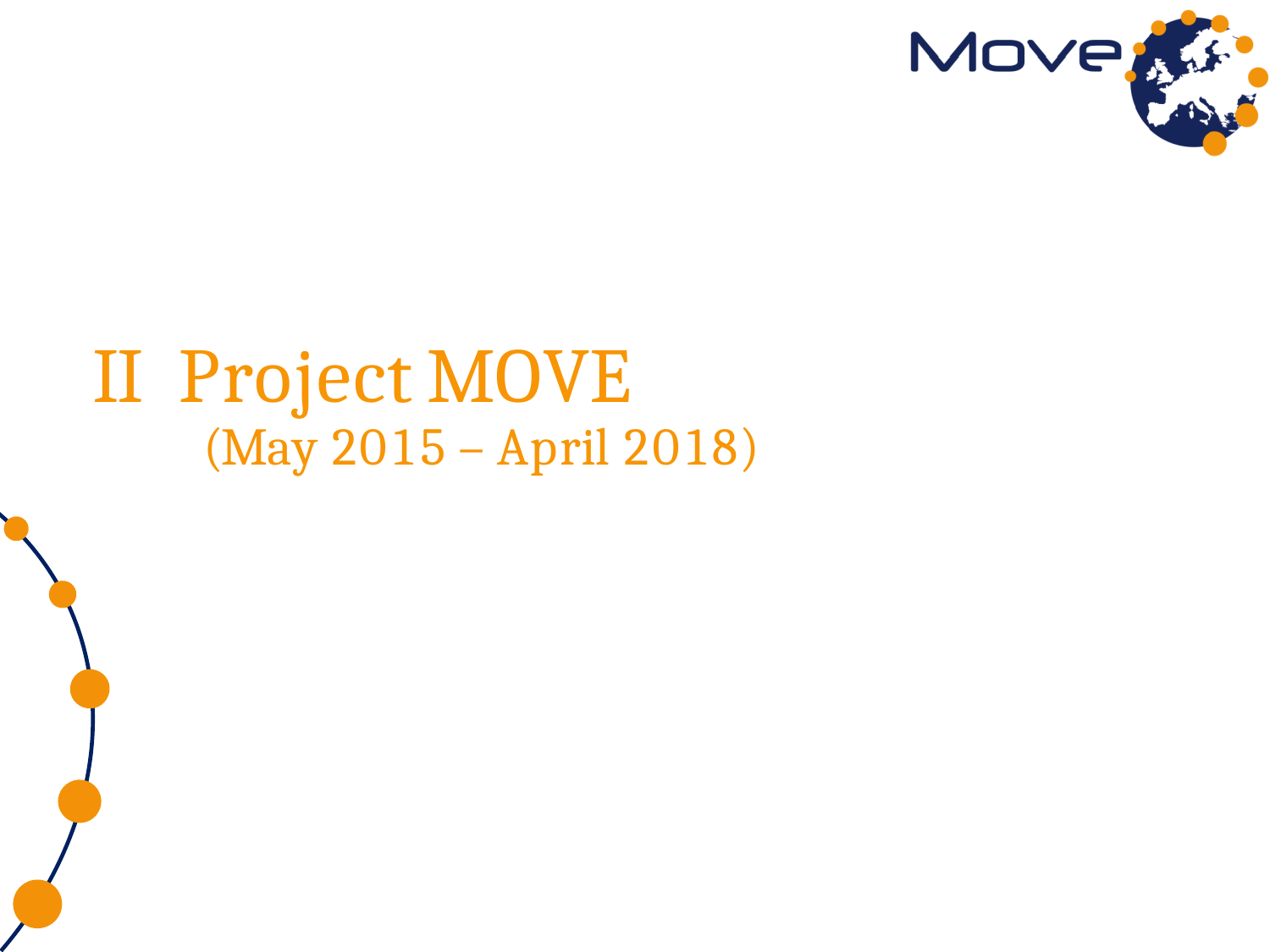

II  Project MOVE
	(May 2015 – April 2018)